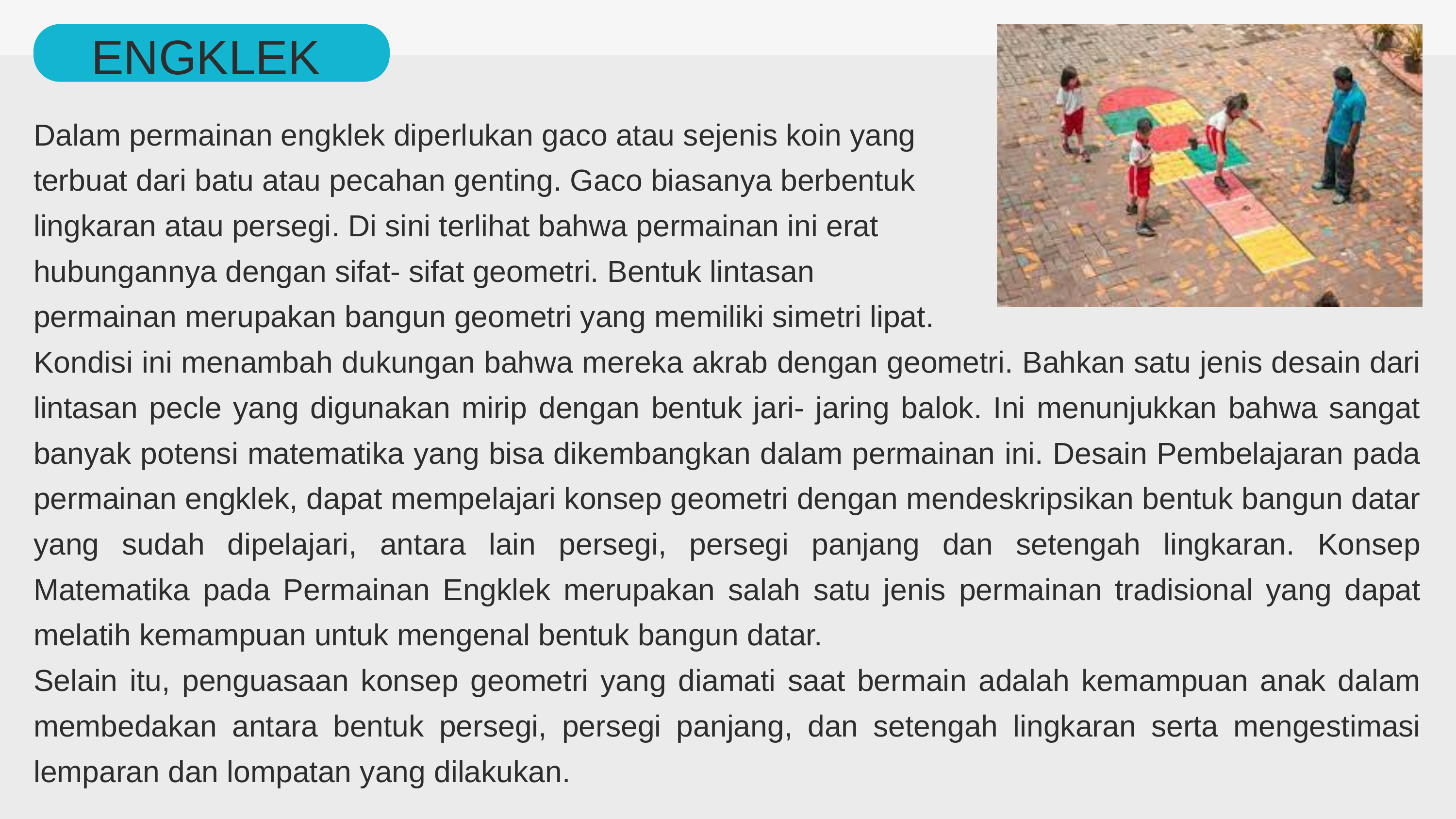

ENGKLEK

Dalam permainan engklek diperlukan gaco atau sejenis koin yang
terbuat dari batu atau pecahan genting. Gaco biasanya berbentuk
lingkaran atau persegi. Di sini terlihat bahwa permainan ini erat
hubungannya dengan sifat- sifat geometri. Bentuk lintasan
permainan merupakan bangun geometri yang memiliki simetri lipat.
Kondisi ini menambah dukungan bahwa mereka akrab dengan geometri. Bahkan satu jenis desain dari lintasan pecle yang digunakan mirip dengan bentuk jari- jaring balok. Ini menunjukkan bahwa sangat banyak potensi matematika yang bisa dikembangkan dalam permainan ini. Desain Pembelajaran pada permainan engklek, dapat mempelajari konsep geometri dengan mendeskripsikan bentuk bangun datar yang sudah dipelajari, antara lain persegi, persegi panjang dan setengah lingkaran. Konsep Matematika pada Permainan Engklek merupakan salah satu jenis permainan tradisional yang dapat melatih kemampuan untuk mengenal bentuk bangun datar.
Selain itu, penguasaan konsep geometri yang diamati saat bermain adalah kemampuan anak dalam membedakan antara bentuk persegi, persegi panjang, dan setengah lingkaran serta mengestimasi lemparan dan lompatan yang dilakukan.

5